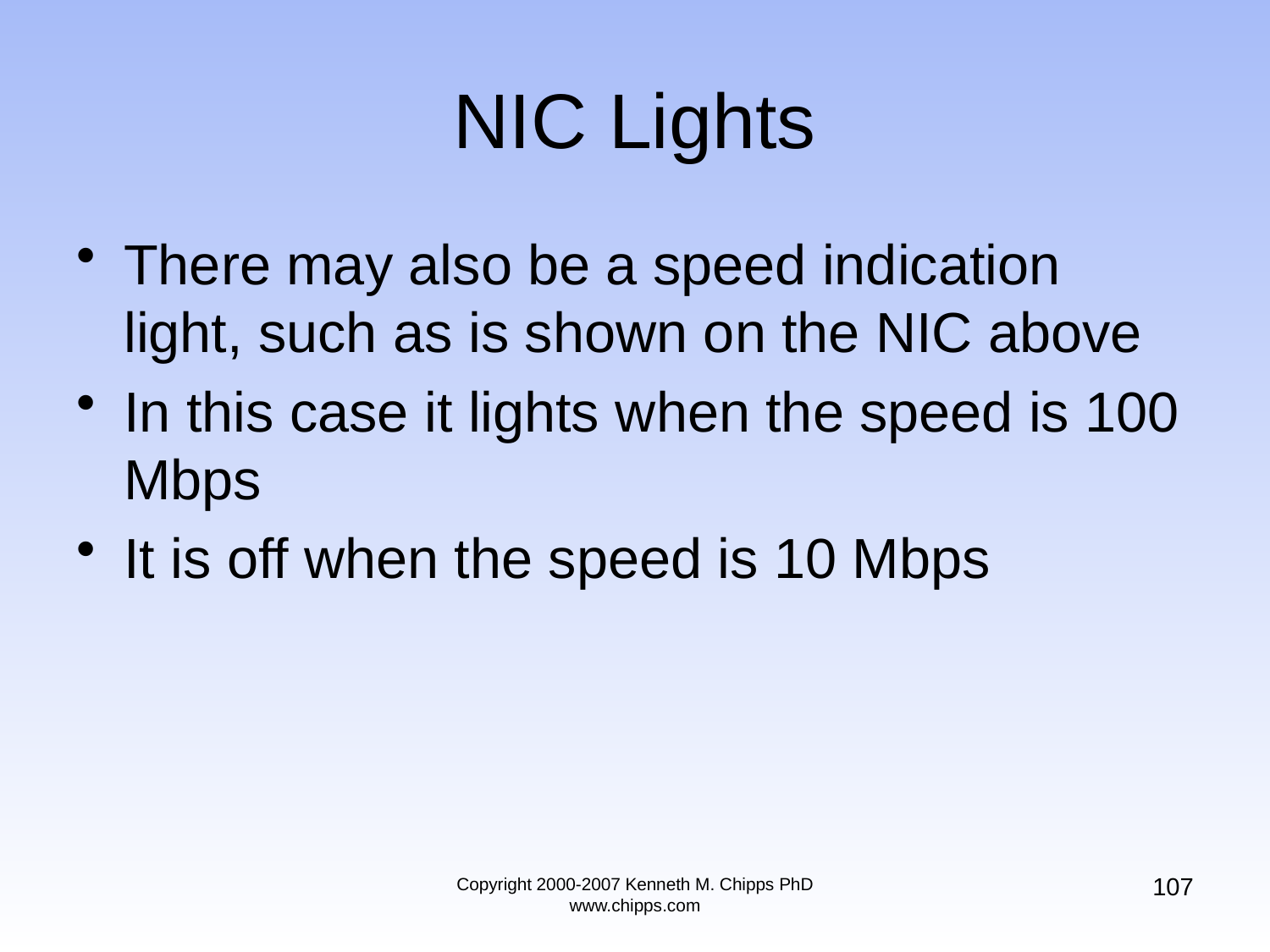

# NIC Lights
There may also be a speed indication light, such as is shown on the NIC above
In this case it lights when the speed is 100 Mbps
It is off when the speed is 10 Mbps
107
Copyright 2000-2007 Kenneth M. Chipps PhD www.chipps.com